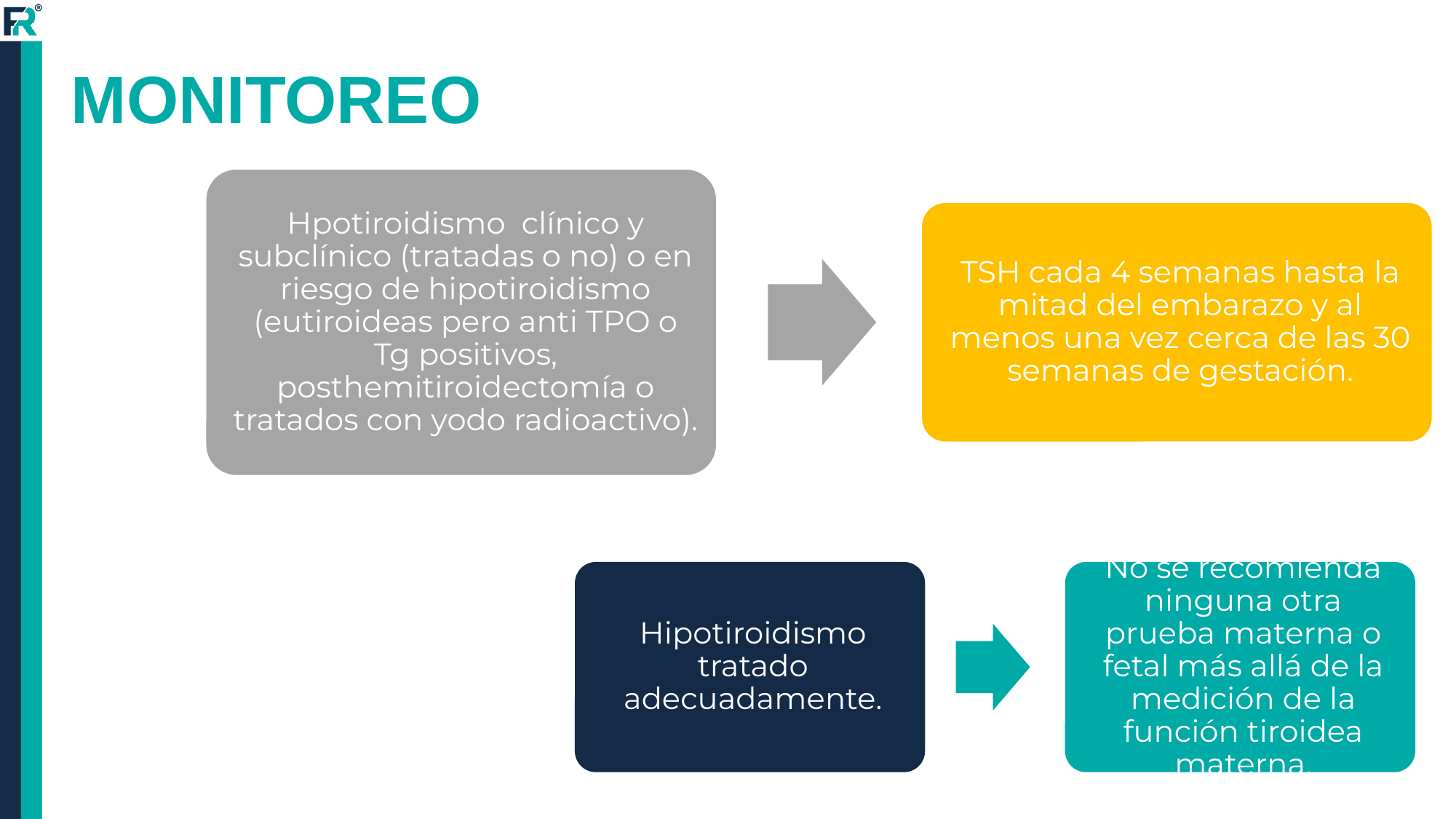

# MONITOREO
Hpotiroidismo  clínico y subclínico (tratadas o no) o en riesgo de hipotiroidismo (eutiroideas pero anti TPO o Tg positivos, posthemitiroidectomía o tratados con yodo radioactivo).

TSH cada 4 semanas hasta la mitad del embarazo y al menos una vez cerca de las 30 semanas de gestación.
Hipotiroidismo tratado adecuadamente.

No se recomienda ninguna otra prueba materna o fetal más allá de la medición de la función tiroidea materna.